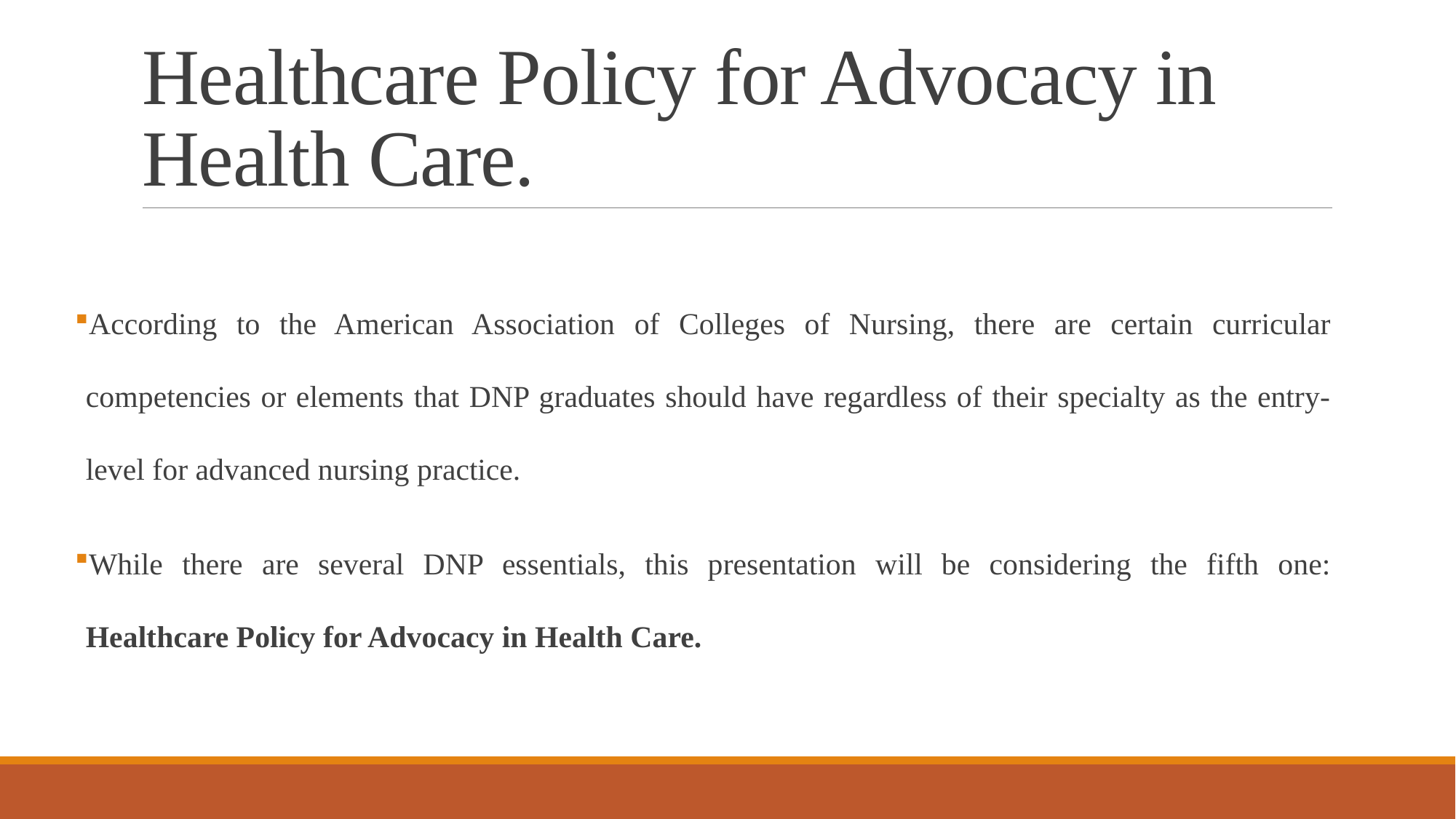

# Healthcare Policy for Advocacy in Health Care.
According to the American Association of Colleges of Nursing, there are certain curricular competencies or elements that DNP graduates should have regardless of their specialty as the entry-level for advanced nursing practice.
While there are several DNP essentials, this presentation will be considering the fifth one: Healthcare Policy for Advocacy in Health Care.